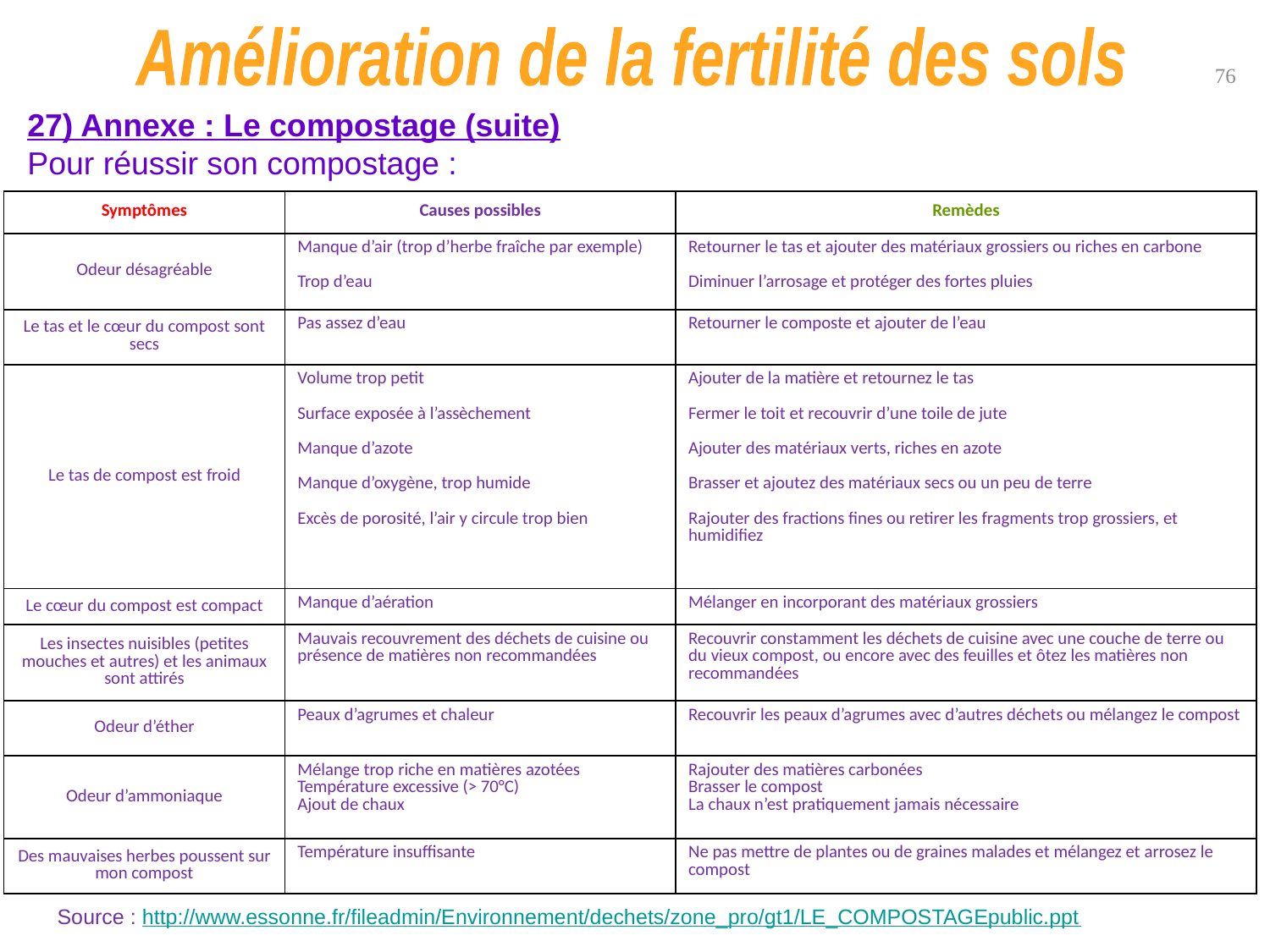

Amélioration de la fertilité des sols

76
27) Annexe : Le compostage (suite)
Pour réussir son compostage :
| Symptômes | Causes possibles | Remèdes |
| --- | --- | --- |
| Odeur désagréable | Manque d’air (trop d’herbe fraîche par exemple) Trop d’eau | Retourner le tas et ajouter des matériaux grossiers ou riches en carbone Diminuer l’arrosage et protéger des fortes pluies |
| Le tas et le cœur du compost sont secs | Pas assez d’eau | Retourner le composte et ajouter de l’eau |
| Le tas de compost est froid | Volume trop petit Surface exposée à l’assèchement Manque d’azote Manque d’oxygène, trop humide Excès de porosité, l’air y circule trop bien | Ajouter de la matière et retournez le tas Fermer le toit et recouvrir d’une toile de jute Ajouter des matériaux verts, riches en azote Brasser et ajoutez des matériaux secs ou un peu de terre Rajouter des fractions fines ou retirer les fragments trop grossiers, et humidifiez |
| Le cœur du compost est compact | Manque d’aération | Mélanger en incorporant des matériaux grossiers |
| Les insectes nuisibles (petites mouches et autres) et les animaux sont attirés | Mauvais recouvrement des déchets de cuisine ou présence de matières non recommandées | Recouvrir constamment les déchets de cuisine avec une couche de terre ou du vieux compost, ou encore avec des feuilles et ôtez les matières non recommandées |
| Odeur d’éther | Peaux d’agrumes et chaleur | Recouvrir les peaux d’agrumes avec d’autres déchets ou mélangez le compost |
| Odeur d’ammoniaque | Mélange trop riche en matières azotées Température excessive (> 70°C) Ajout de chaux | Rajouter des matières carbonées Brasser le compost La chaux n’est pratiquement jamais nécessaire |
| Des mauvaises herbes poussent sur mon compost | Température insuffisante | Ne pas mettre de plantes ou de graines malades et mélangez et arrosez le compost |
Source : http://www.essonne.fr/fileadmin/Environnement/dechets/zone_pro/gt1/LE_COMPOSTAGEpublic.ppt